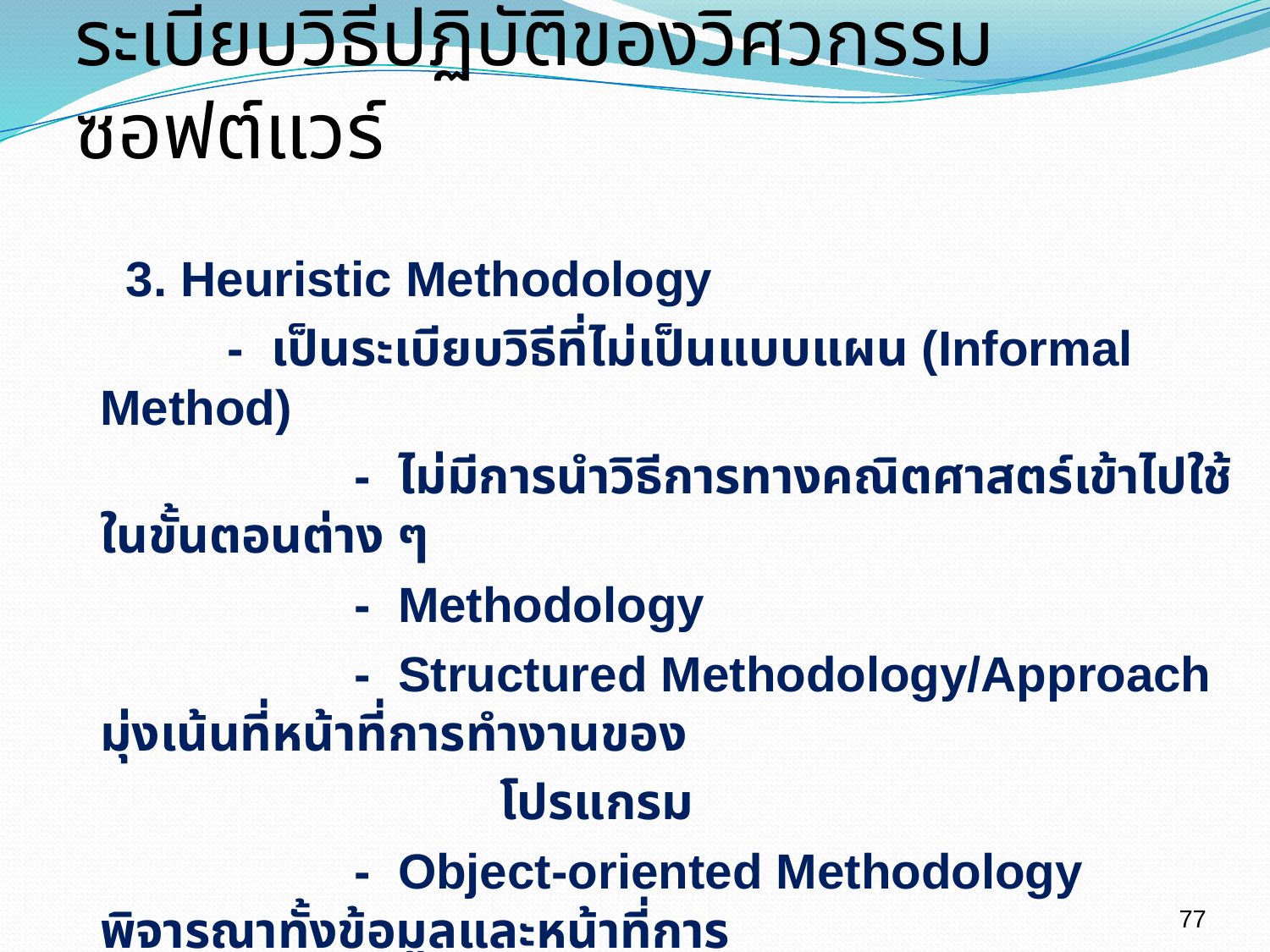

# ระเบียบวิธีปฏิบัติของวิศวกรรมซอฟต์แวร์
 3. Heuristic Methodology
	-  เป็นระเบียบวิธีที่ไม่เป็นแบบแผน (Informal Method)
		-  ไม่มีการนำวิธีการทางคณิตศาสตร์เข้าไปใช้ในขั้นตอนต่าง ๆ
		-  Methodology
		-  Structured Methodology/Approach มุ่งเน้นที่หน้าที่การทำงานของ
                               โปรแกรม
		-  Object-oriented Methodology พิจารณาทั้งข้อมูลและหน้าที่การ
                              ทำงานไป พร้อม ๆ กัน
		-  Data-oriented Methodology เป็นวิธีการที่มุ่งเน้นที่ข้อมูลที่โปรแกรม
                               จะต้องเข้าไปดำเนินการ

77